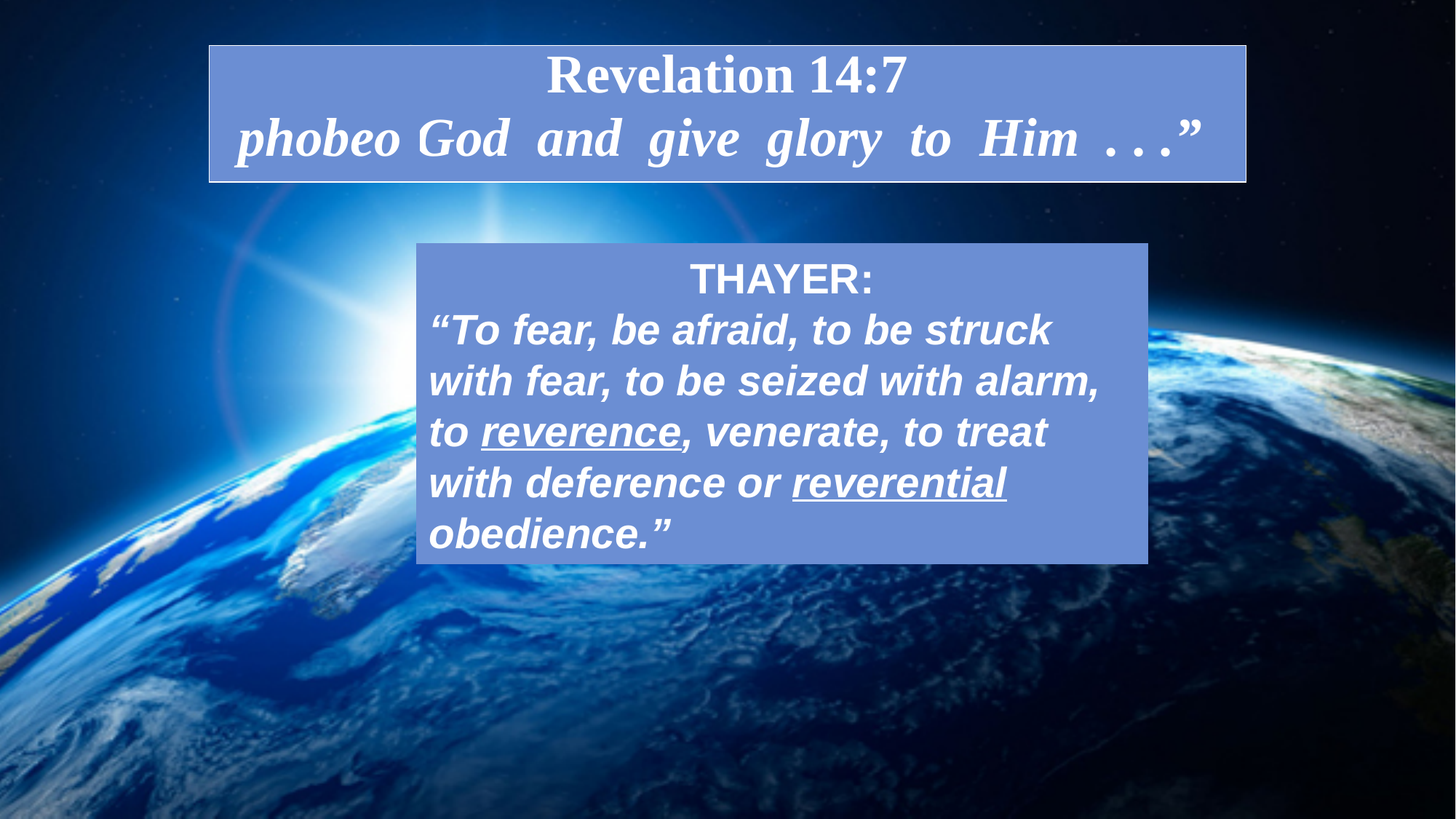

Revelation 14:7
“Fear  God  and  give  glory  to  Him  . . .”
phobeo
THAYER:
“To fear, be afraid, to be struck with fear, to be seized with alarm, to reverence, venerate, to treat with deference or reverential obedience.”